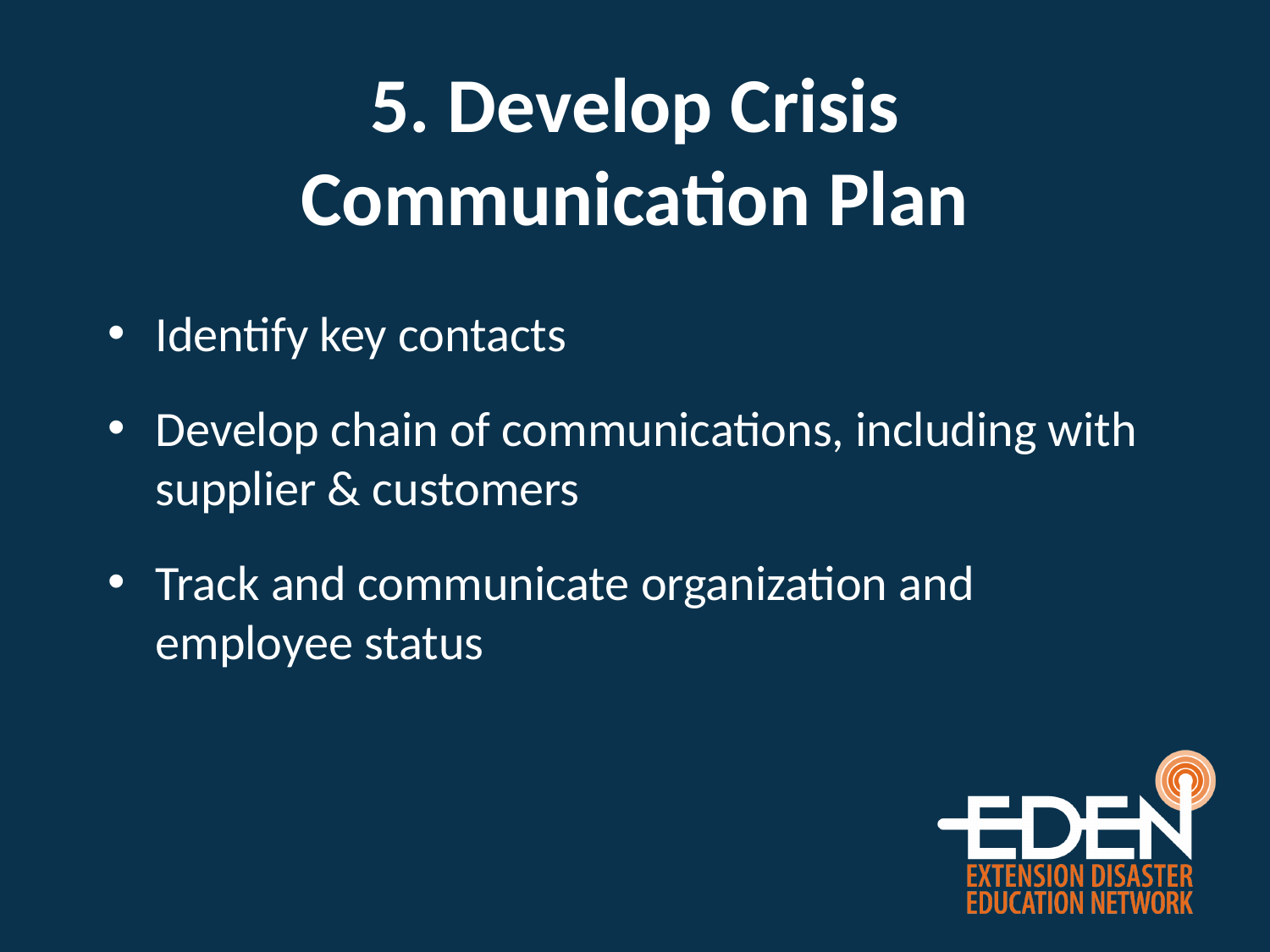

# 5. Develop Crisis Communication Plan
Identify key contacts
Develop chain of communications, including with supplier & customers
Track and communicate organization and employee status